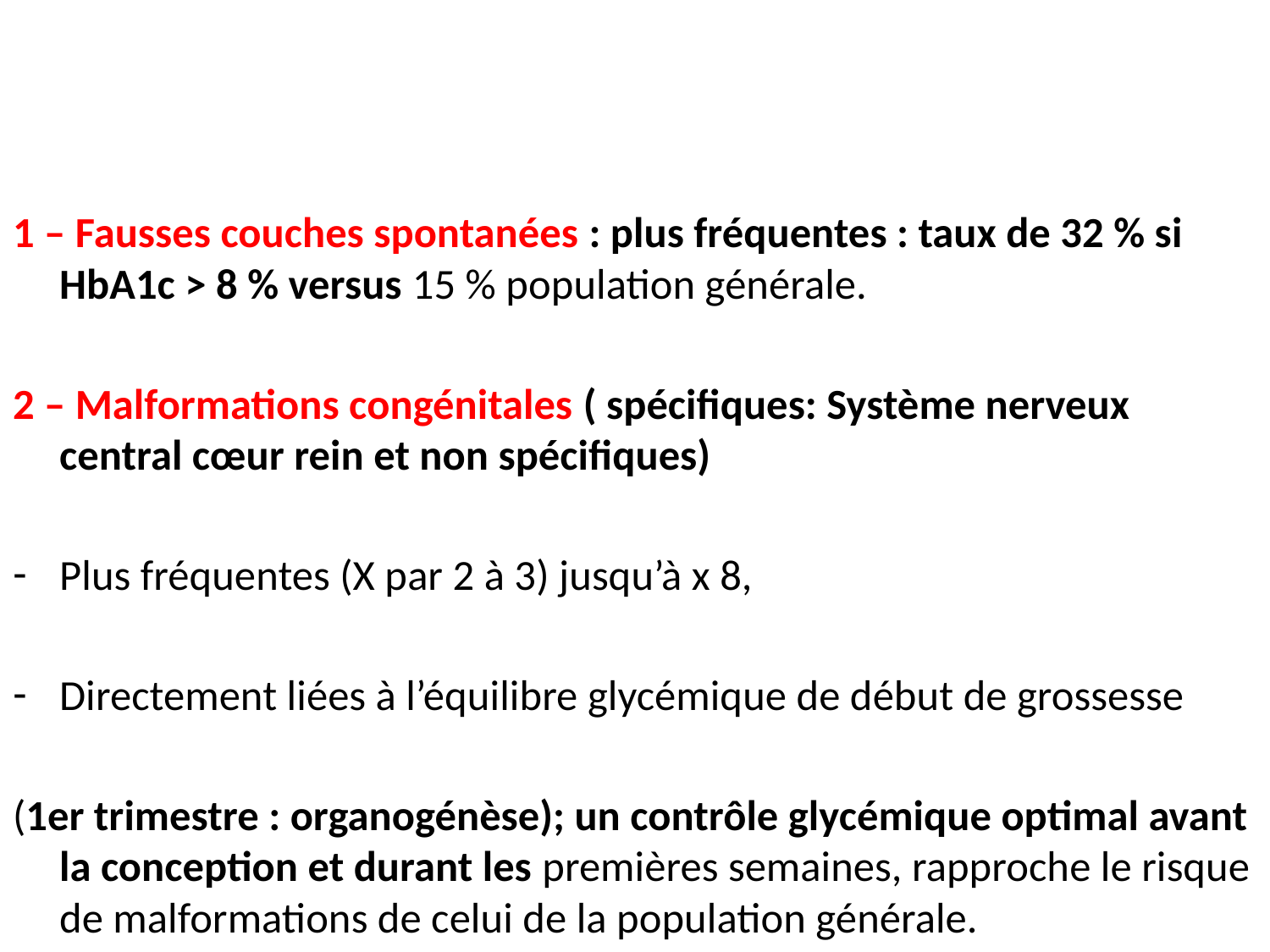

#
1 – Fausses couches spontanées : plus fréquentes : taux de 32 % si HbA1c > 8 % versus 15 % population générale.

2 – Malformations congénitales ( spécifiques: Système nerveux central cœur rein et non spécifiques)

Plus fréquentes (X par 2 à 3) jusqu’à x 8,

Directement liées à l’équilibre glycémique de début de grossesse

(1er trimestre : organogénèse); un contrôle glycémique optimal avant la conception et durant les premières semaines, rapproche le risque de malformations de celui de la population générale.